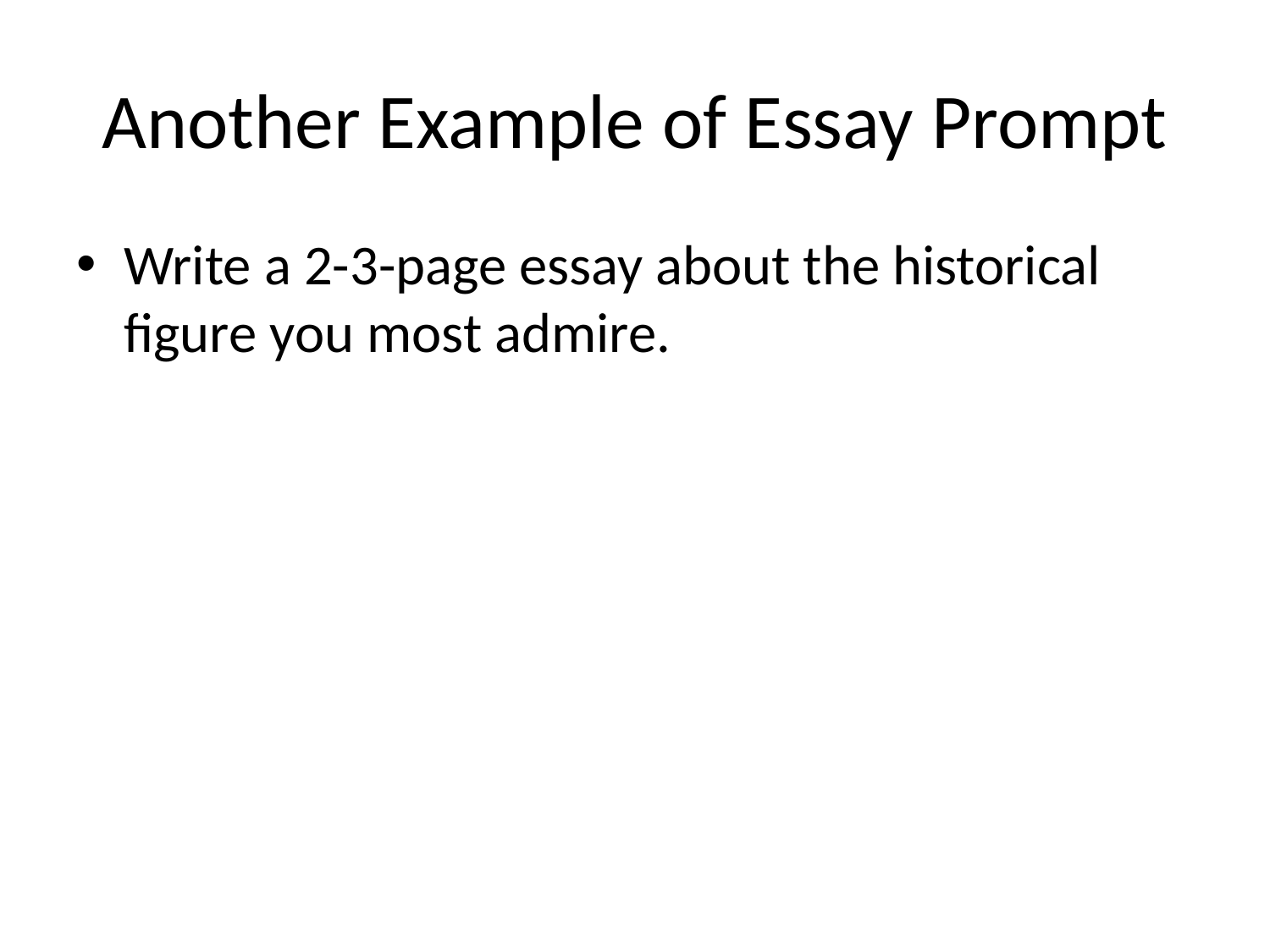

# Another Example of Essay Prompt
Write a 2-3-page essay about the historical figure you most admire.